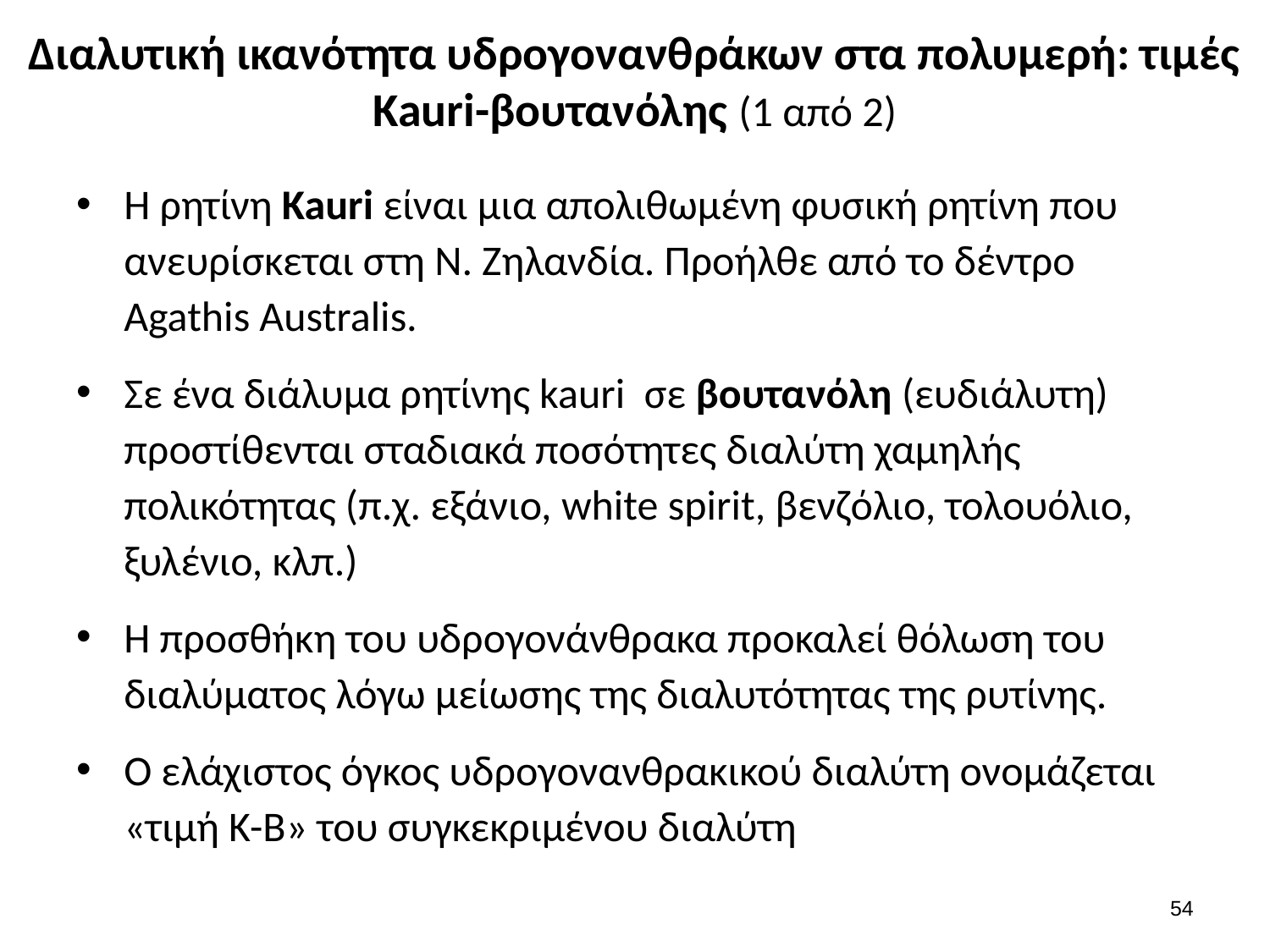

# Διαλυτική ικανότητα υδρογονανθράκων στα πολυμερή: τιμές Kauri-βουτανόλης (1 από 2)
Η ρητίνη Kauri είναι μια απολιθωμένη φυσική ρητίνη που ανευρίσκεται στη Ν. Ζηλανδία. Προήλθε από το δέντρο Agathis Australis.
Σε ένα διάλυμα ρητίνης kauri  σε βουτανόλη (ευδιάλυτη) προστίθενται σταδιακά ποσότητες διαλύτη χαμηλής πολικότητας (π.χ. εξάνιο, white spirit, βενζόλιο, τολουόλιο, ξυλένιο, κλπ.)
Η προσθήκη του υδρογονάνθρακα προκαλεί θόλωση του διαλύματος λόγω μείωσης της διαλυτότητας της ρυτίνης.
Ο ελάχιστος όγκος υδρογονανθρακικού διαλύτη ονομάζεται «τιμή Κ-Β» του συγκεκριμένου διαλύτη

54